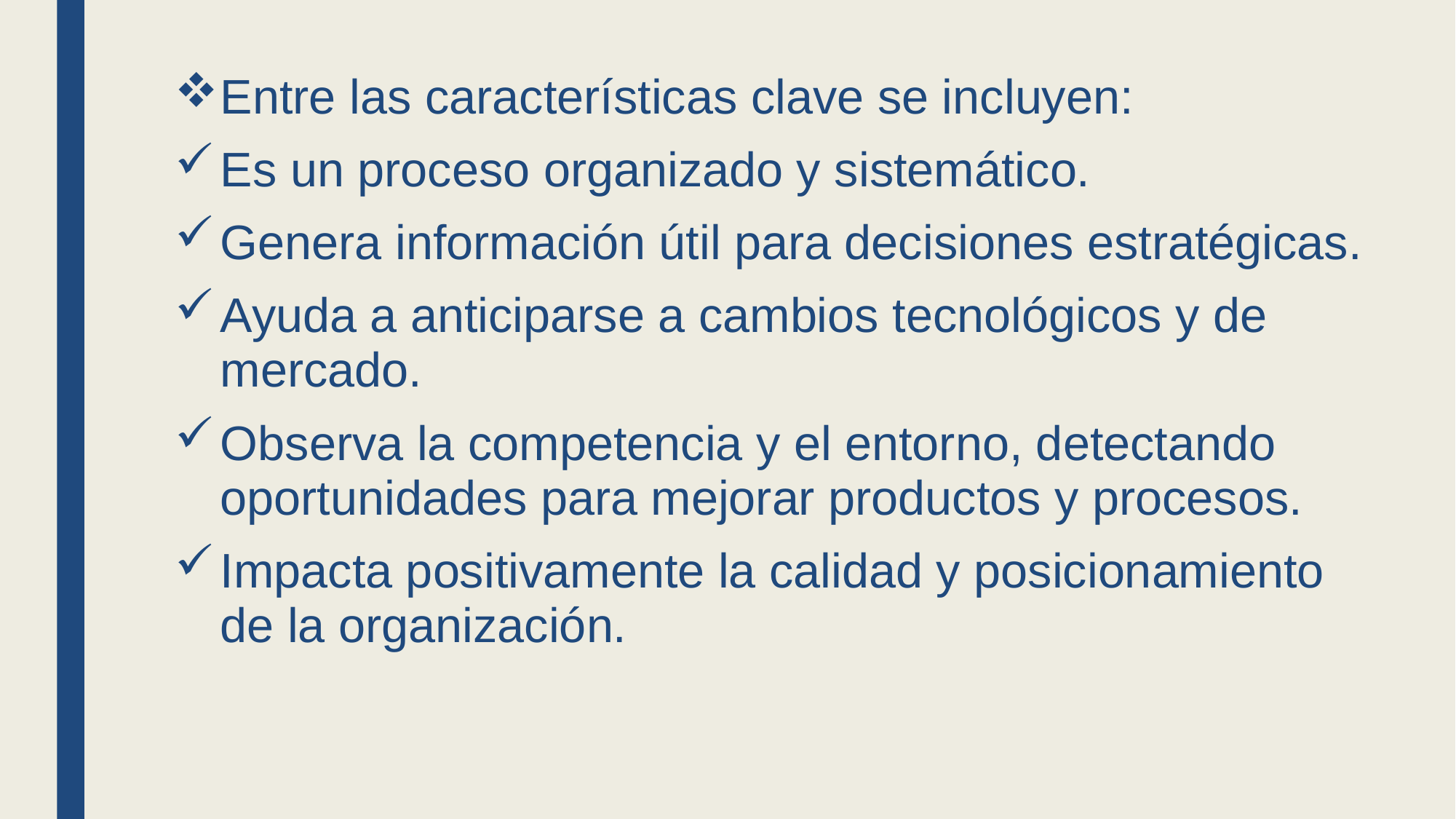

Entre las características clave se incluyen:
Es un proceso organizado y sistemático.
Genera información útil para decisiones estratégicas.
Ayuda a anticiparse a cambios tecnológicos y de mercado.
Observa la competencia y el entorno, detectando oportunidades para mejorar productos y procesos.
Impacta positivamente la calidad y posicionamiento de la organización.